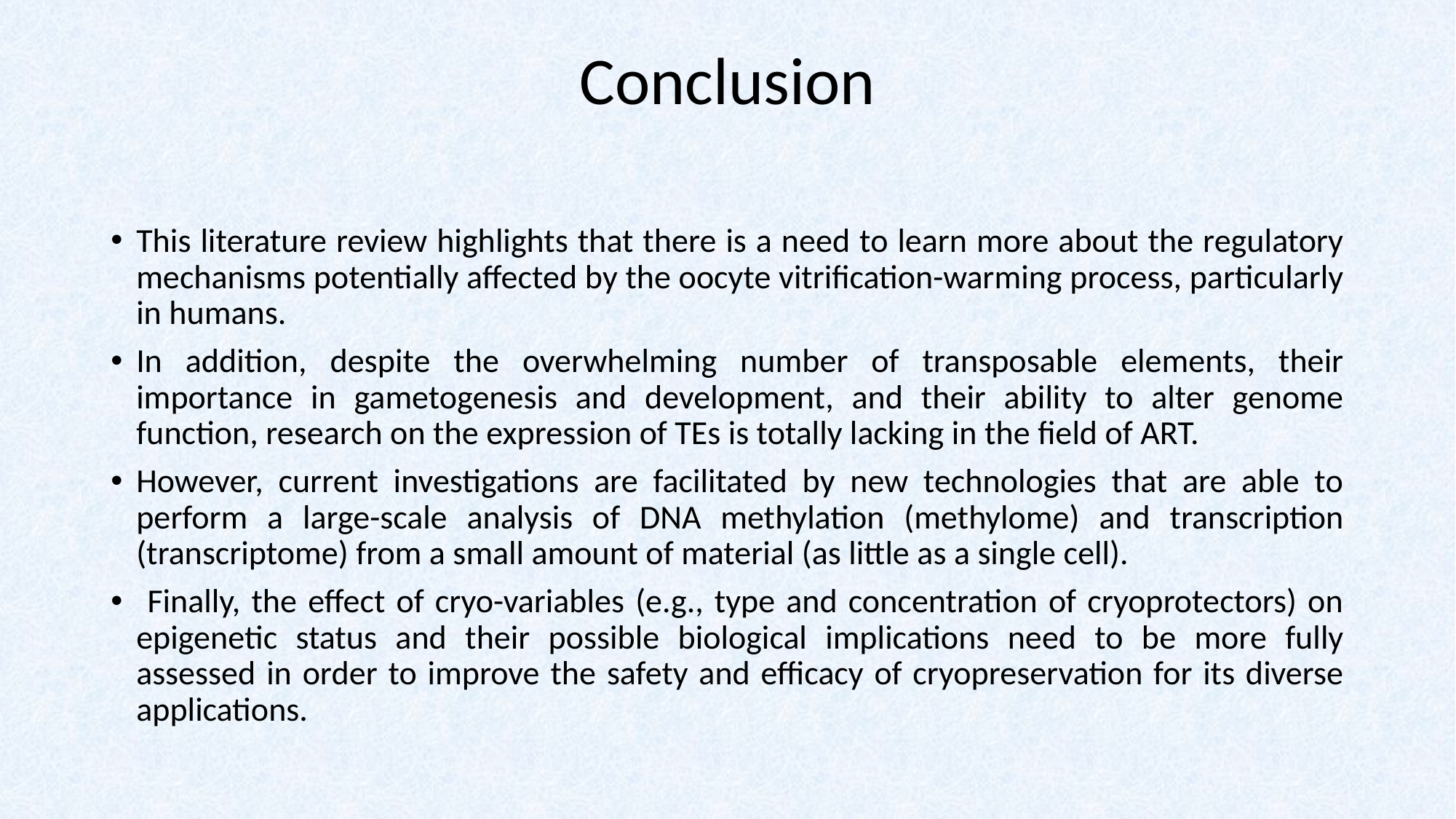

# Conclusion
This literature review highlights that there is a need to learn more about the regulatory mechanisms potentially affected by the oocyte vitrification-warming process, particularly in humans.
In addition, despite the overwhelming number of transposable elements, their importance in gametogenesis and development, and their ability to alter genome function, research on the expression of TEs is totally lacking in the field of ART.
However, current investigations are facilitated by new technologies that are able to perform a large-scale analysis of DNA methylation (methylome) and transcription (transcriptome) from a small amount of material (as little as a single cell).
 Finally, the effect of cryo-variables (e.g., type and concentration of cryoprotectors) on epigenetic status and their possible biological implications need to be more fully assessed in order to improve the safety and efficacy of cryopreservation for its diverse applications.